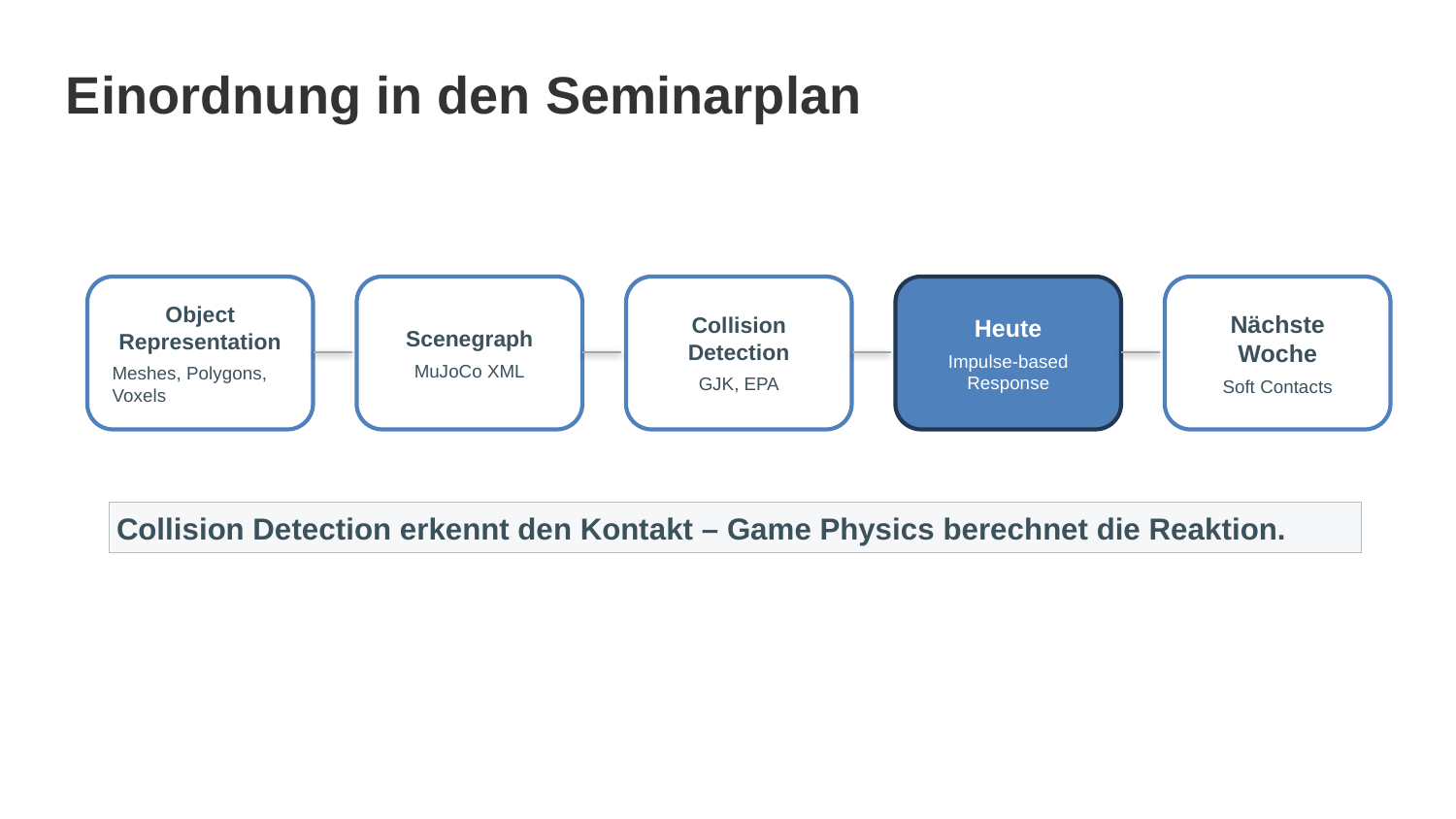

Einordnung in den Seminarplan
Object Representation
Meshes, Polygons, Voxels
Scenegraph
MuJoCo XML
Collision Detection
GJK, EPA
Heute
Impulse-based Response
Nächste Woche
Soft Contacts
Collision Detection erkennt den Kontakt – Game Physics berechnet die Reaktion.